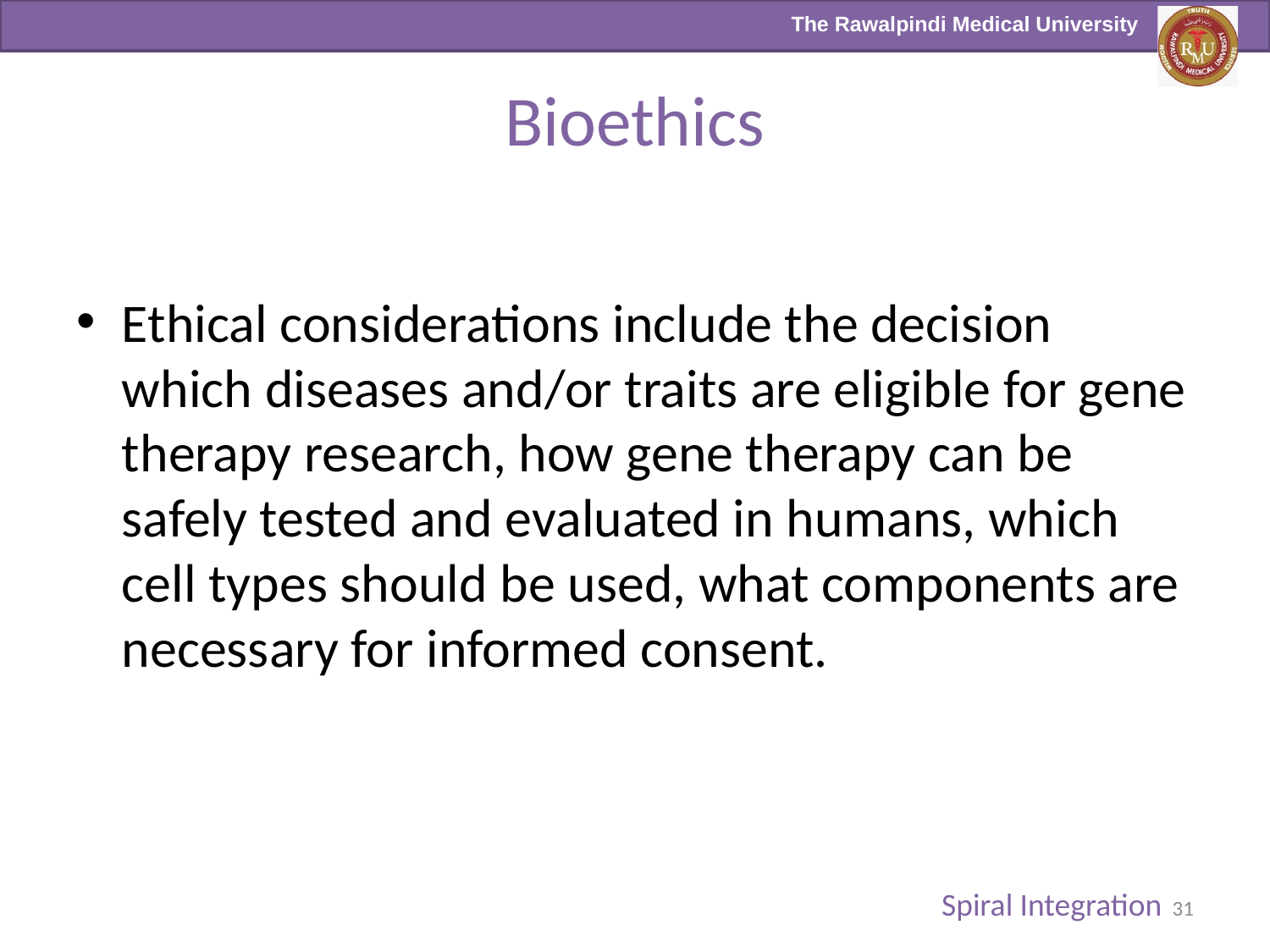

# Bioethics

Ethical considerations include the decision which diseases and/or traits are eligible for gene therapy research, how gene therapy can be safely tested and evaluated in humans, which cell types should be used, what components are necessary for informed consent.

Spiral Integration
31